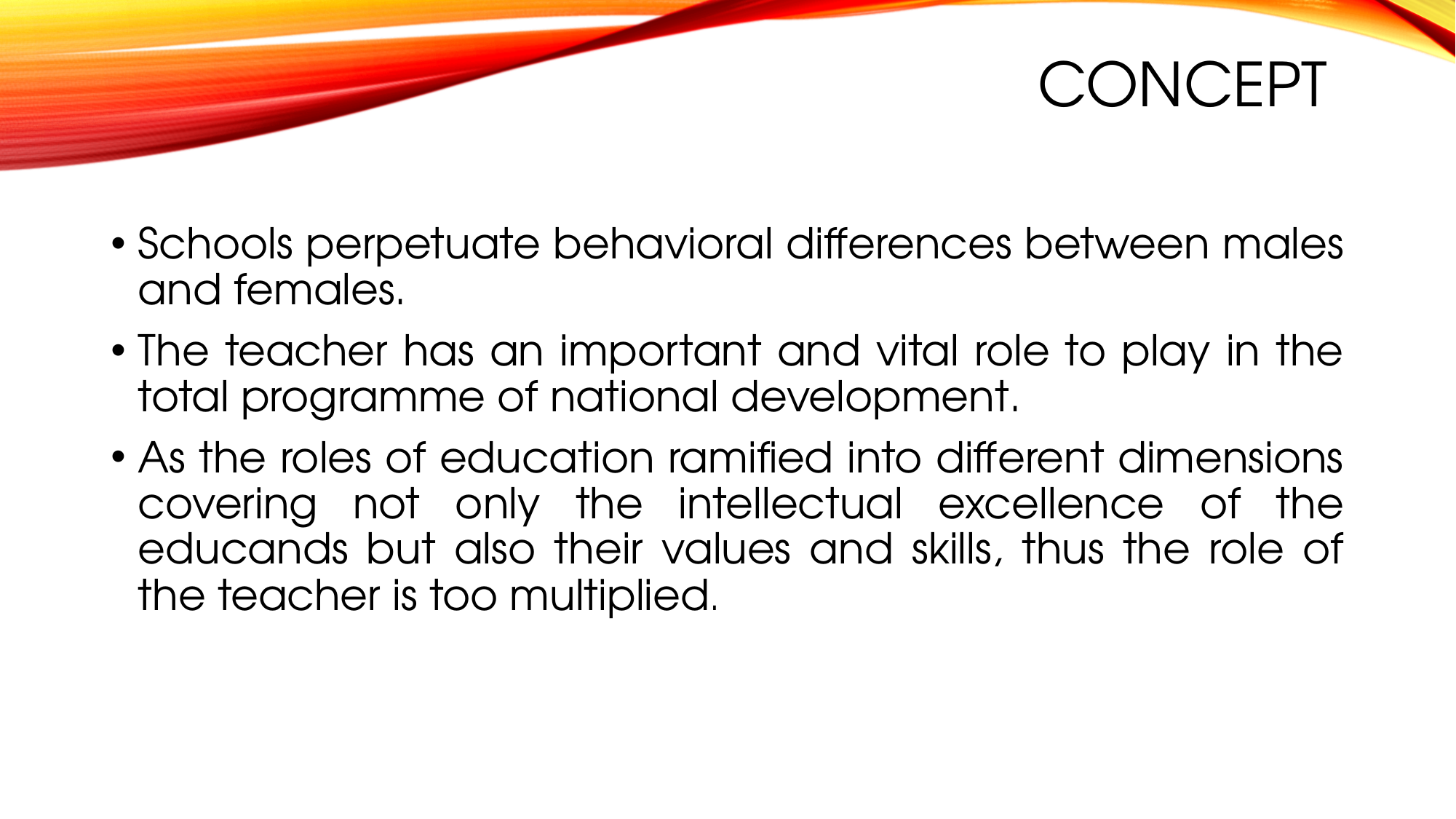

# Concept
Schools perpetuate behavioral differences between males and females.
The teacher has an important and vital role to play in the total programme of national development.
As the roles of education ramified into different dimensions covering not only the intellectual excellence of the educands but also their values and skills, thus the role of the teacher is too multiplied.